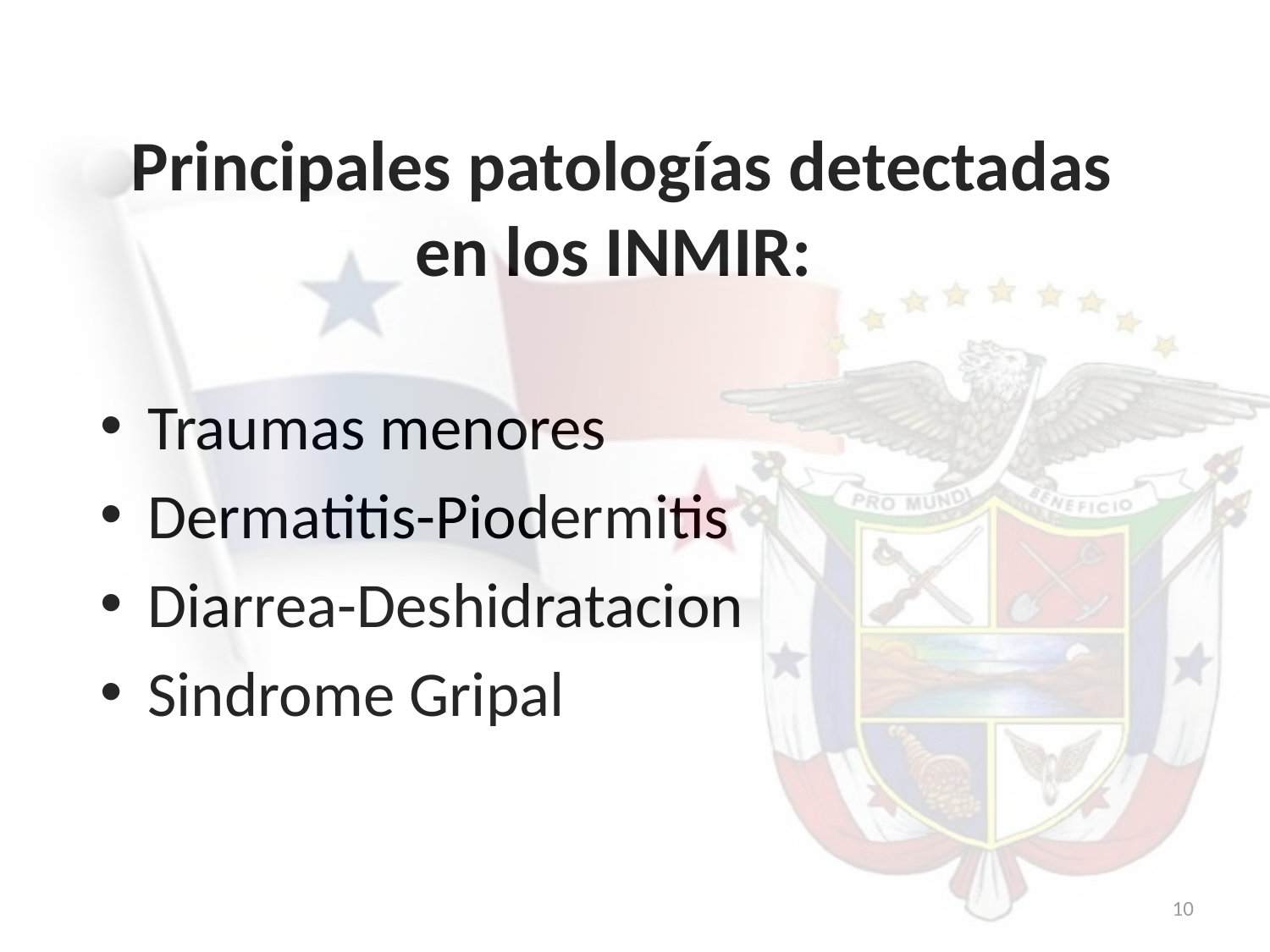

# Principales patologías detectadas en los INMIR:

Traumas menores
Dermatitis-Piodermitis
Diarrea-Deshidratacion
Sindrome Gripal
10